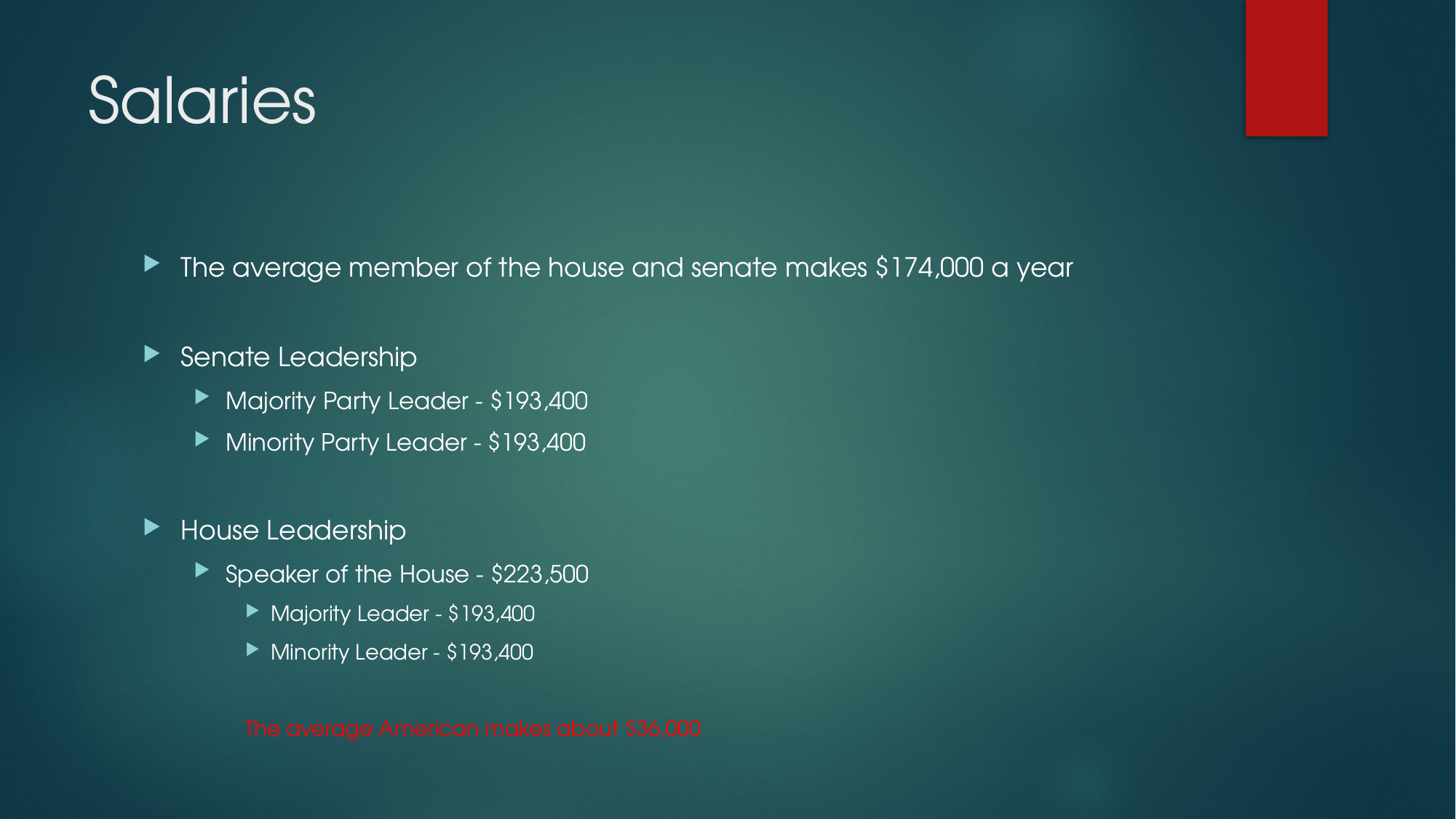

# Salaries
The average member of the house and senate makes $174,000 a year

Senate Leadership
Majority Party Leader - $193,400
Minority Party Leader - $193,400

House Leadership
Speaker of the House - $223,500
Majority Leader - $193,400
Minority Leader - $193,400

The average American makes about $36,000